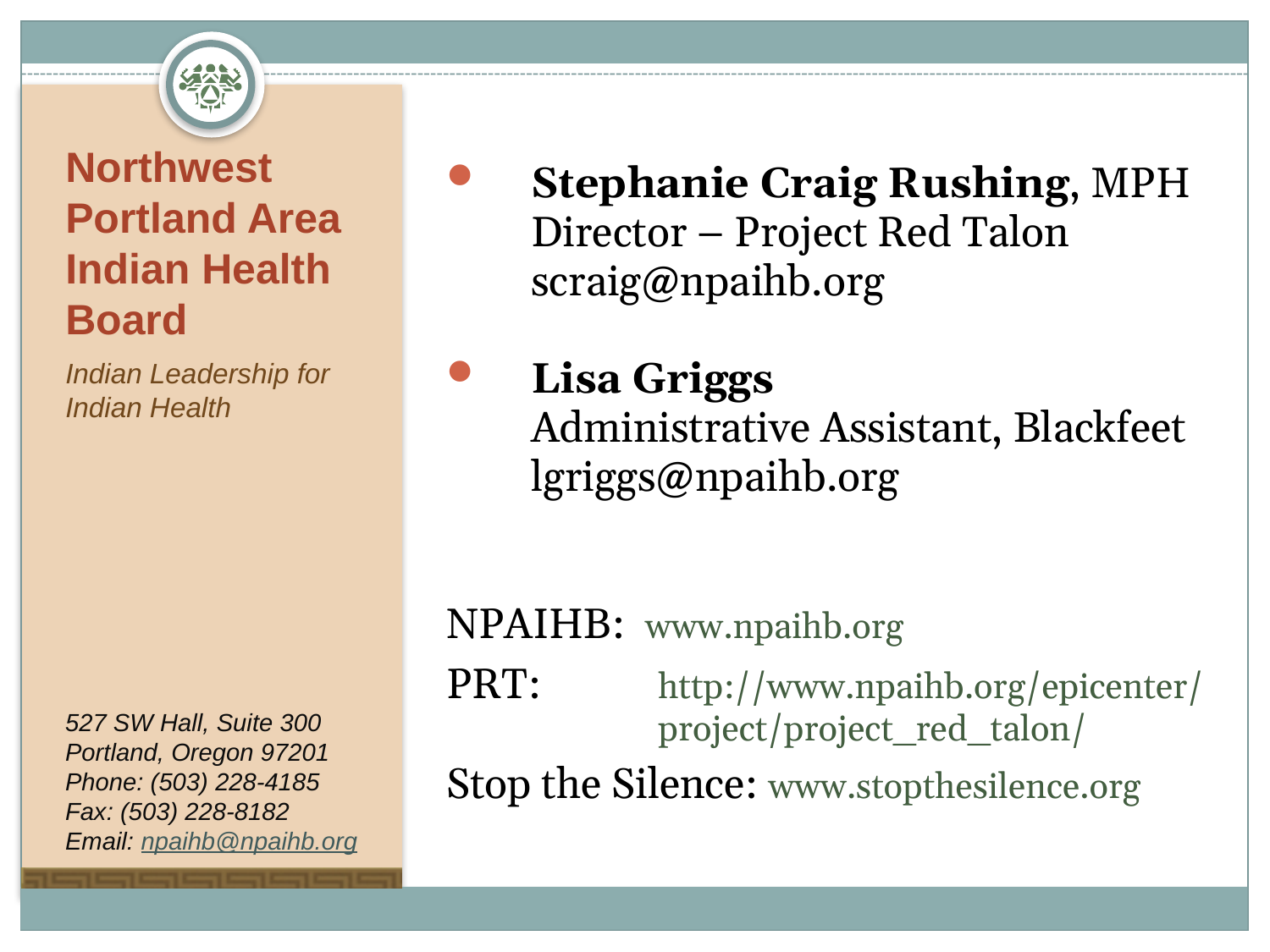

# Northwest Portland Area Indian Health Board
Stephanie Craig Rushing, MPH
	Director – Project Red Talon
	scraig@npaihb.org

Lisa Griggs
	Administrative Assistant, Blackfeet
	lgriggs@npaihb.org

NPAIHB:  www.npaihb.org
PRT: 	http://www.npaihb.org/epicenter/
		project/project_red_talon/
Stop the Silence: www.stopthesilence.org

Indian Leadership for Indian Health